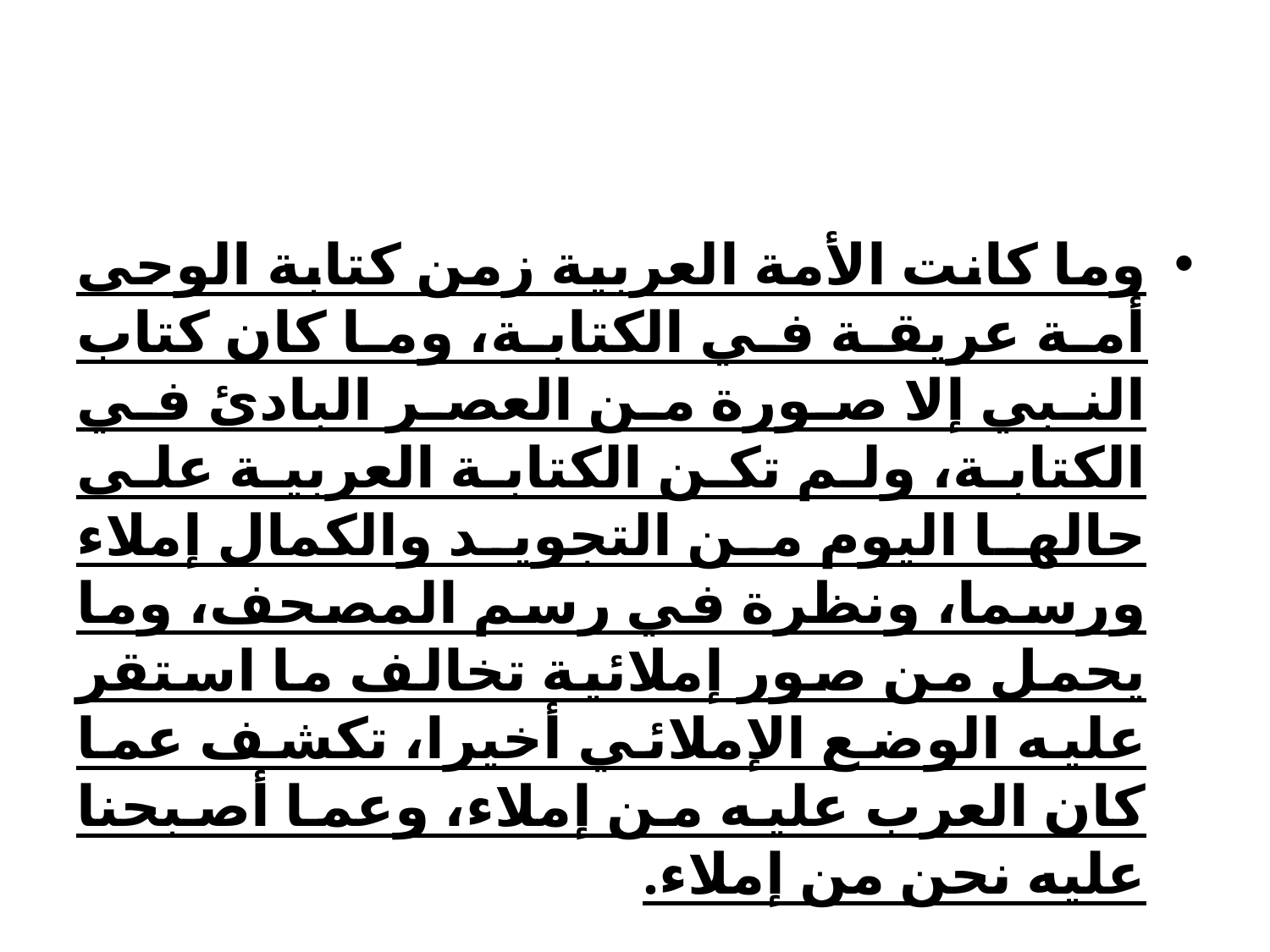

وما كانت الأمة العربية زمن كتابة الوحى أمة عريقة في الكتابة، وما كان كتاب النبي إلا صورة من العصر البادئ في الكتابة، ولم تكن الكتابة العربية على حالها اليوم من التجويد والكمال إملاء ورسما، ونظرة في رسم المصحف، وما يحمل من صور إملائية تخالف ما استقر عليه الوضع الإملائي أخيرا، تكشف عما كان العرب عليه من إملاء، وعما أصبحنا عليه نحن من إملاء.